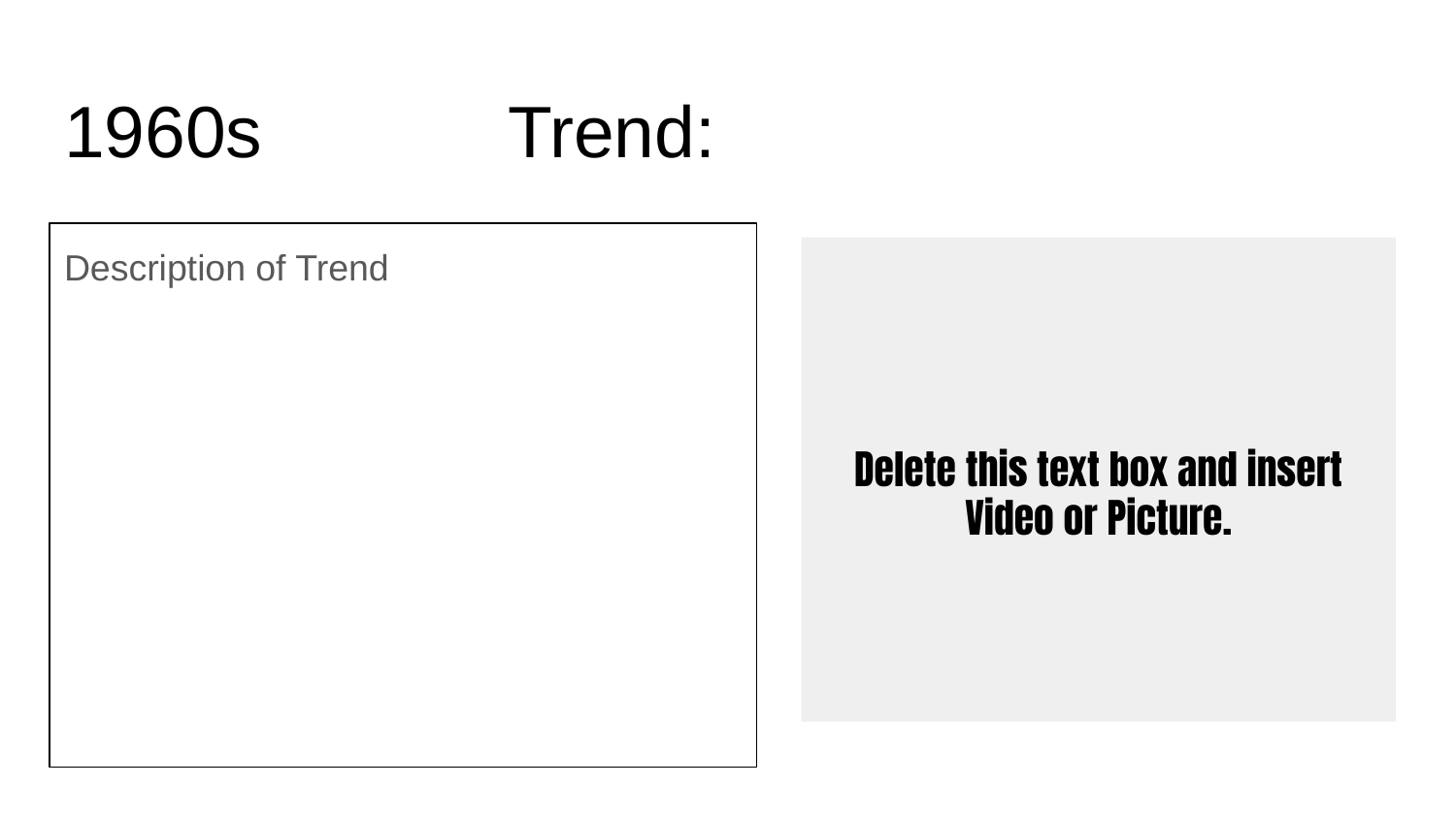

# 1960s
Trend:
Description of Trend

Delete this text box and insert Video or Picture.